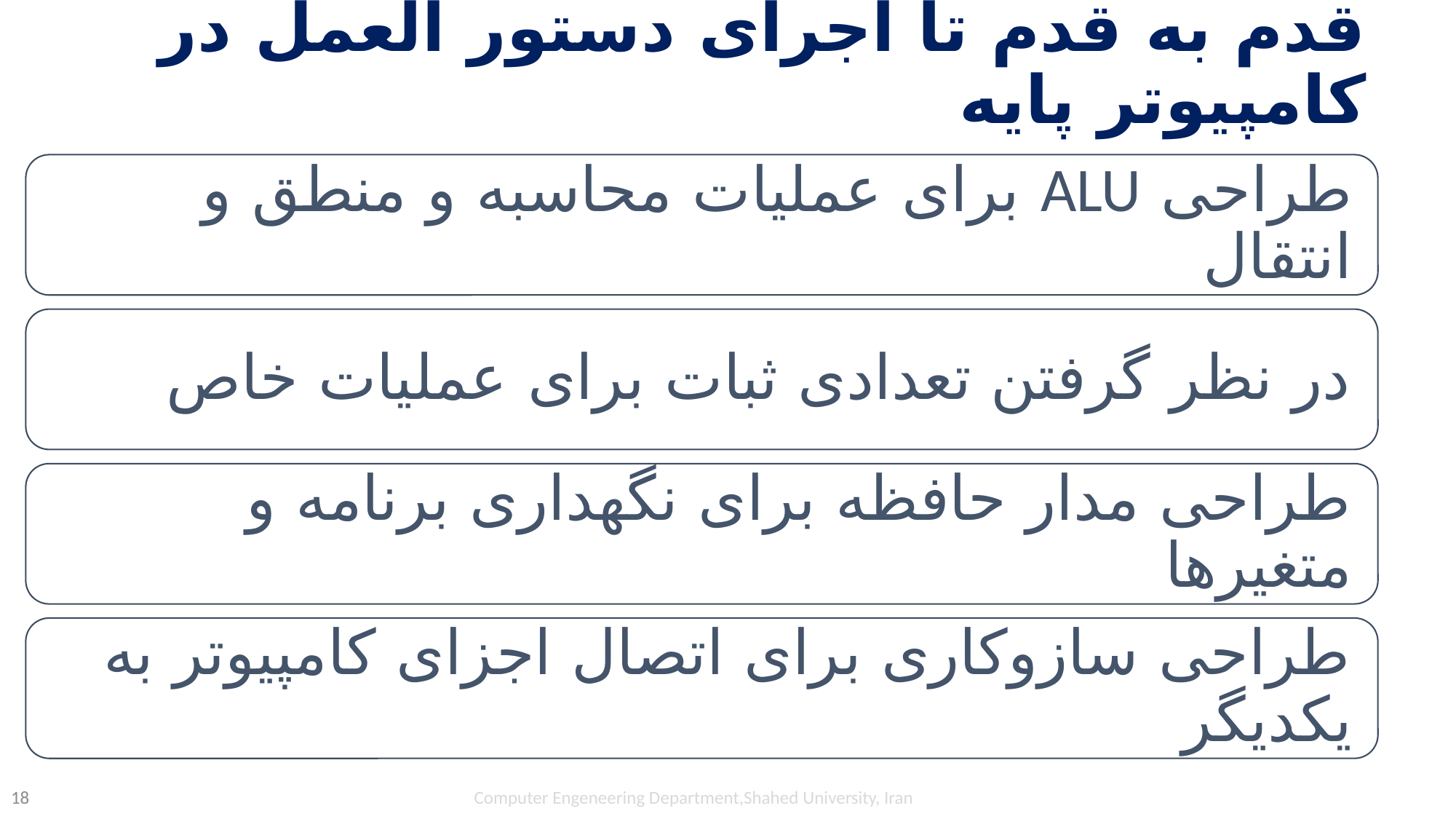

# قدم به قدم تا اجرای دستور العمل در کامپیوتر پایه
طراحی ALU برای عملیات محاسبه و منطق و انتقال
در نظر گرفتن تعدادی ثبات برای عملیات خاص
طراحی مدار حافظه برای نگهداری برنامه و متغیرها
طراحی سازوکاری برای اتصال اجزای کامپیوتر به یکدیگر
Computer Engeneering Department,Shahed University, Iran
18